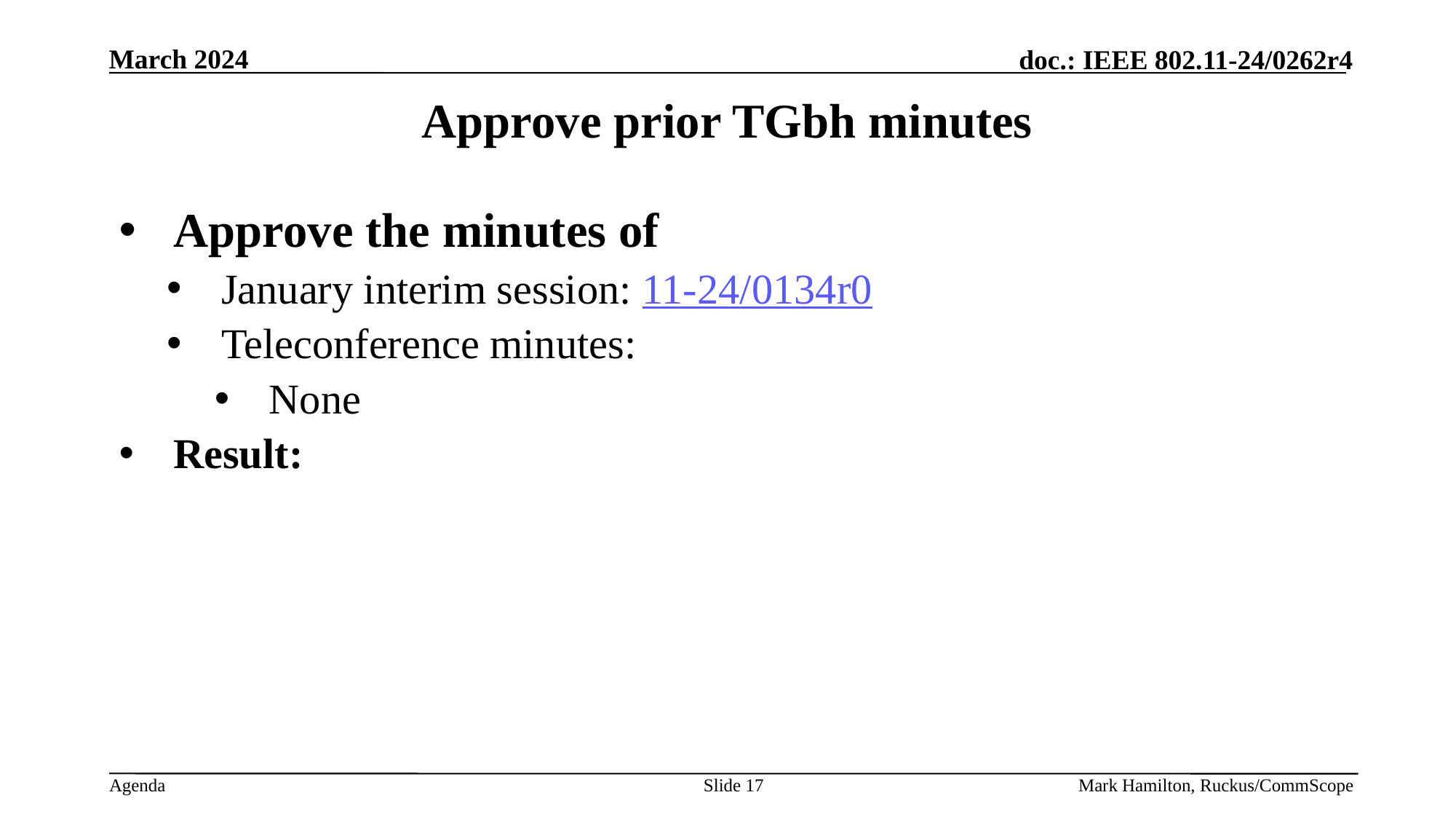

# Approve prior TGbh minutes
Approve the minutes of
January interim session: 11-24/0134r0
Teleconference minutes:
None
Result:
Slide 17